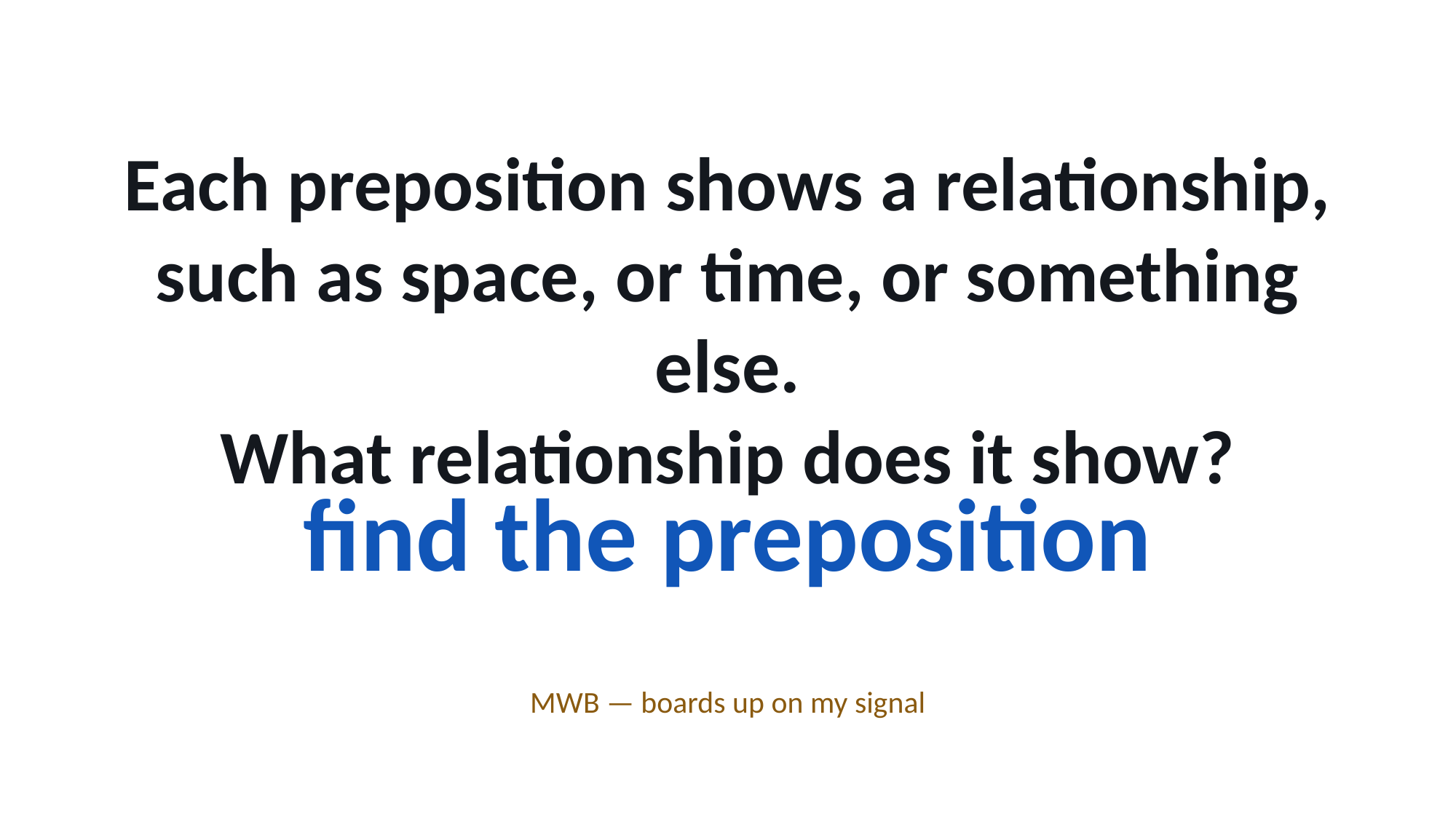

Each preposition shows a relationship, such as space, or time, or something else.
What relationship does it show?
find the preposition
MWB — boards up on my signal